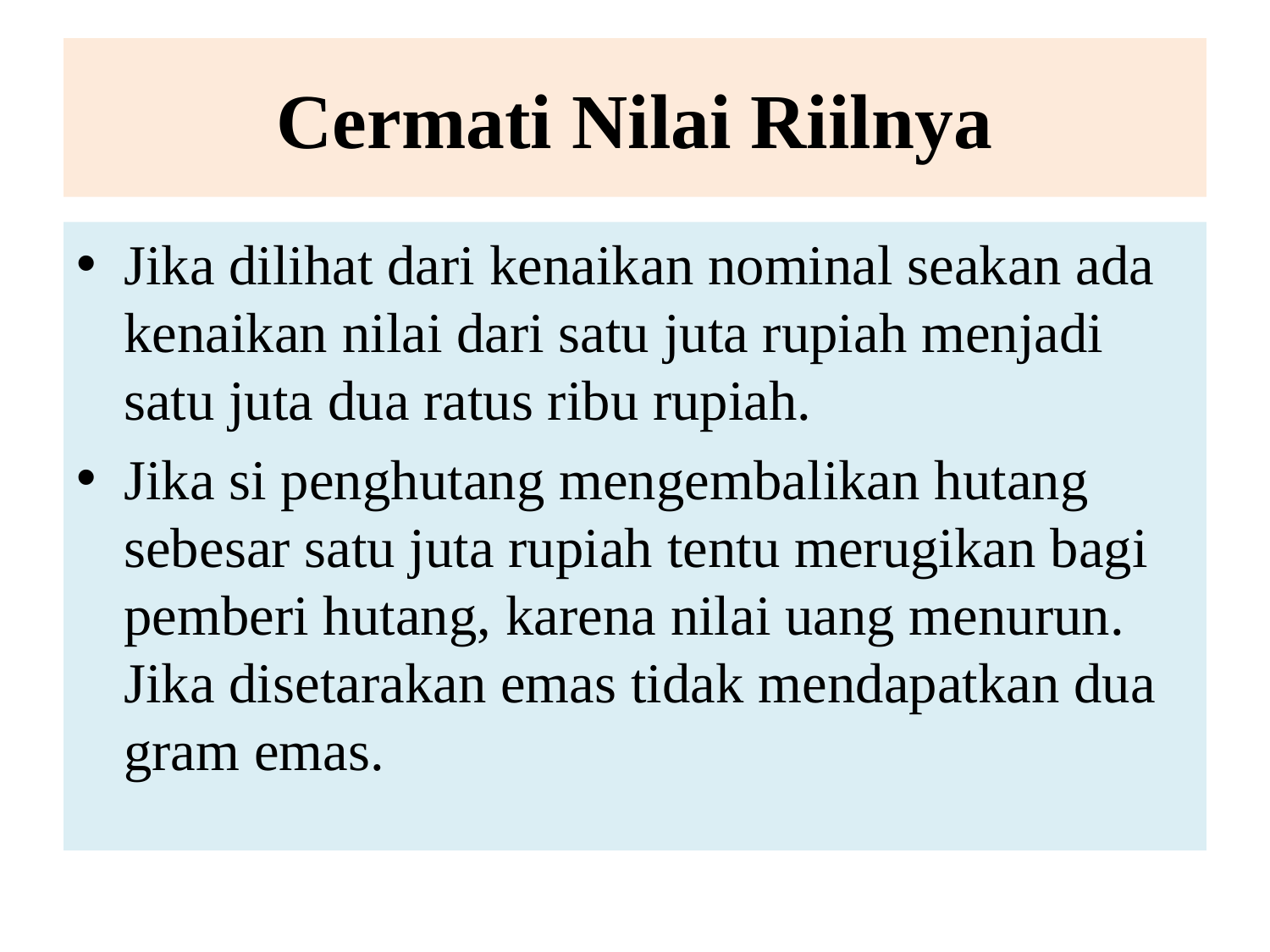

# Cermati Nilai Riilnya
Jika dilihat dari kenaikan nominal seakan ada kenaikan nilai dari satu juta rupiah menjadi satu juta dua ratus ribu rupiah.
Jika si penghutang mengembalikan hutang sebesar satu juta rupiah tentu merugikan bagi pemberi hutang, karena nilai uang menurun. Jika disetarakan emas tidak mendapatkan dua gram emas.